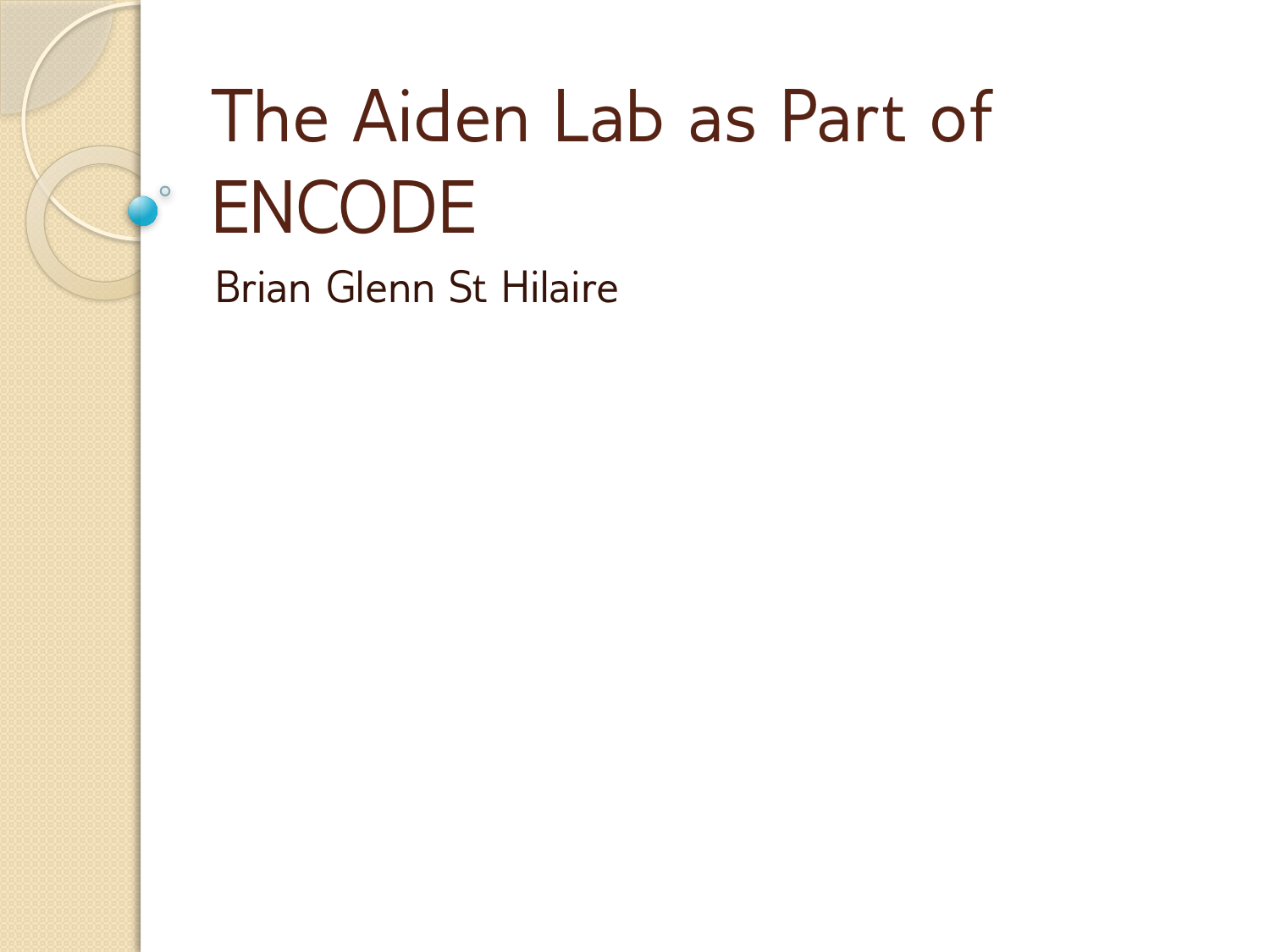

# The Aiden Lab as Part of ENCODE
Brian Glenn St Hilaire